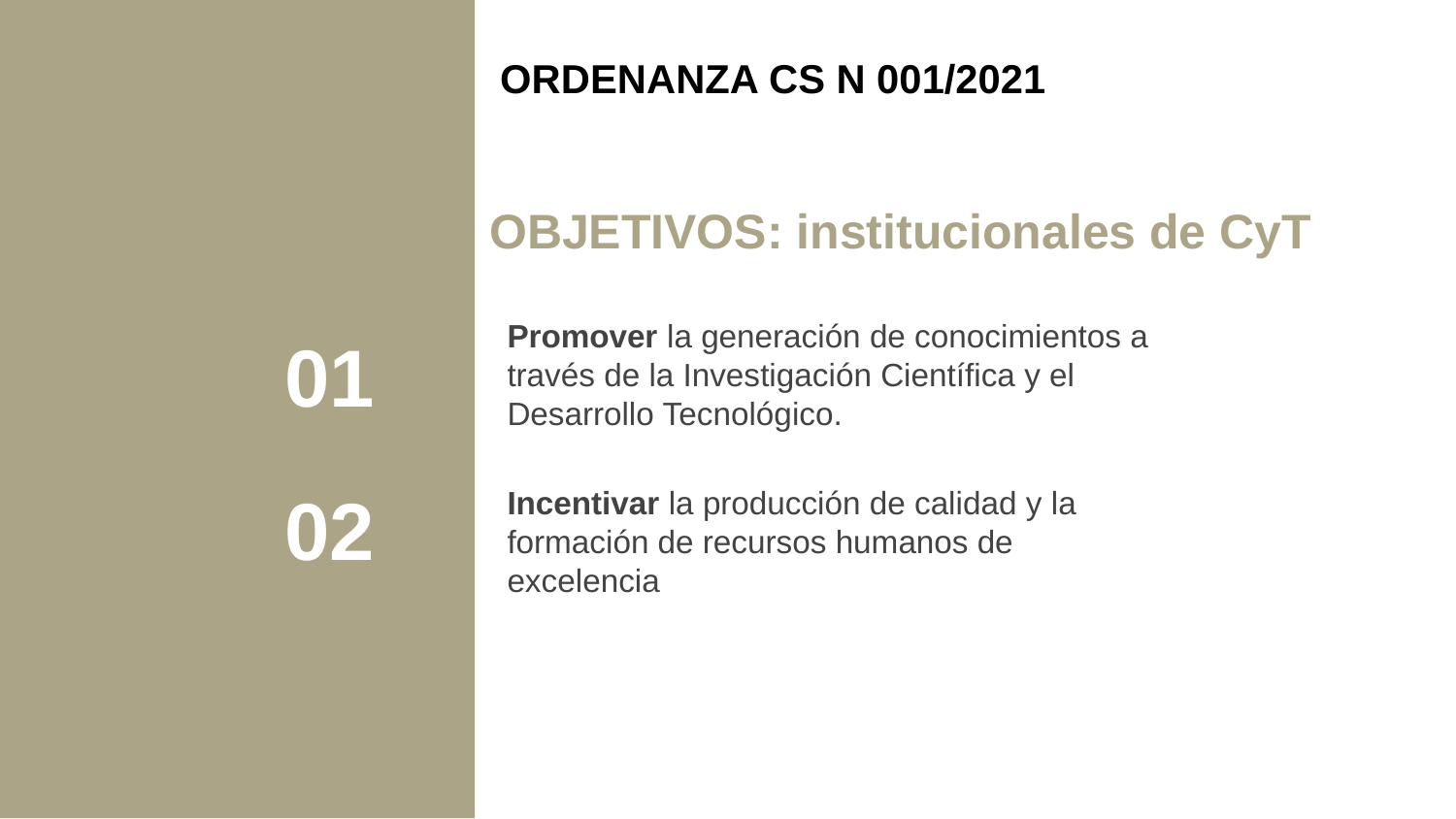

ORDENANZA CS N 001/2021

OBJETIVOS: institucionales de CyT
Promover la generación de conocimientos a través de la Investigación Científica y el Desarrollo Tecnológico.

01
Incentivar la producción de calidad y la formación de recursos humanos de excelencia
02